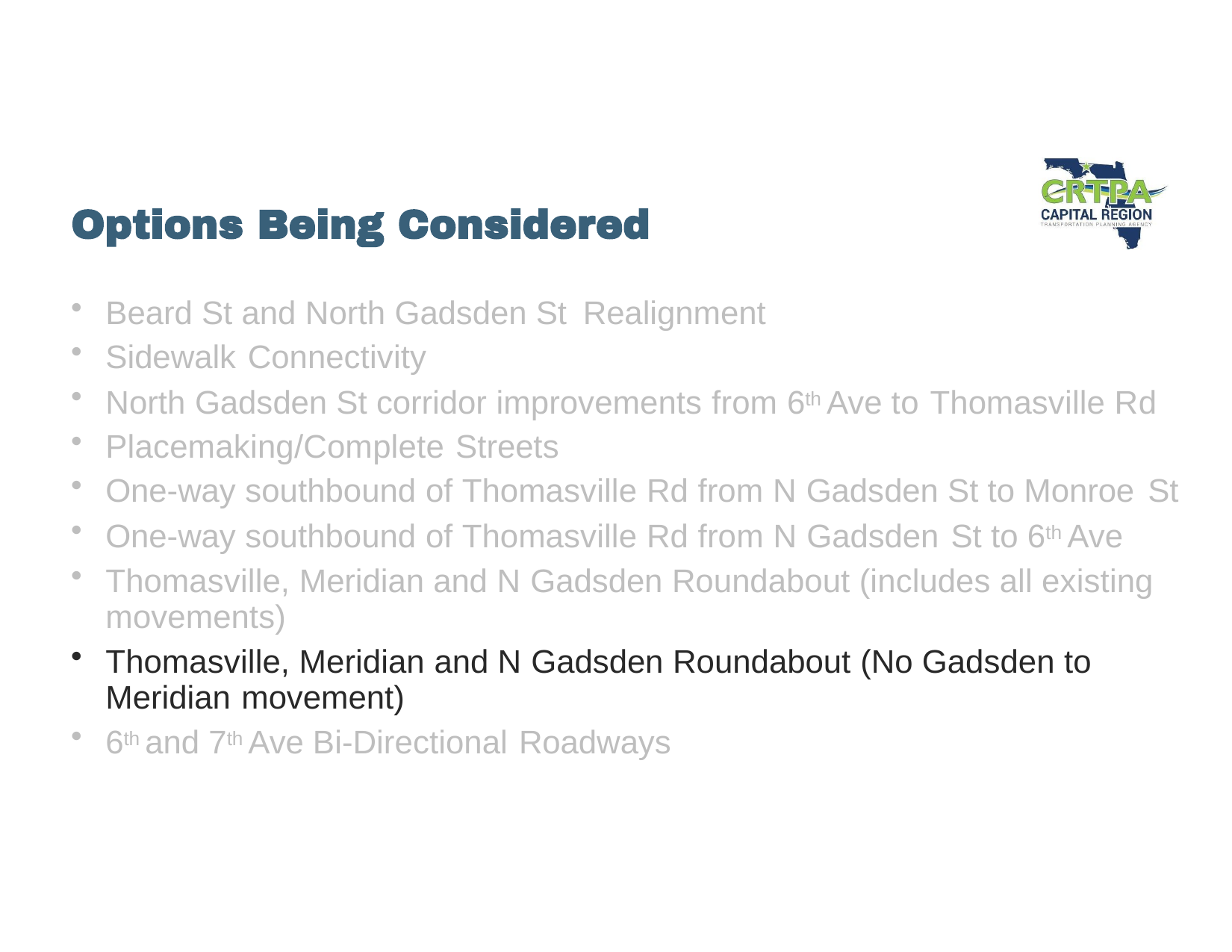

# Options Being Considered
Beard St and North Gadsden St Realignment
Sidewalk Connectivity
North Gadsden St corridor improvements from 6th Ave to Thomasville Rd
Placemaking/Complete Streets
One-way southbound of Thomasville Rd from N Gadsden St to Monroe St
One-way southbound of Thomasville Rd from N Gadsden St to 6th Ave
Thomasville, Meridian and N Gadsden Roundabout (includes all existing  movements)
Thomasville, Meridian and N Gadsden Roundabout (No Gadsden to  Meridian movement)
6th and 7th Ave Bi-Directional Roadways